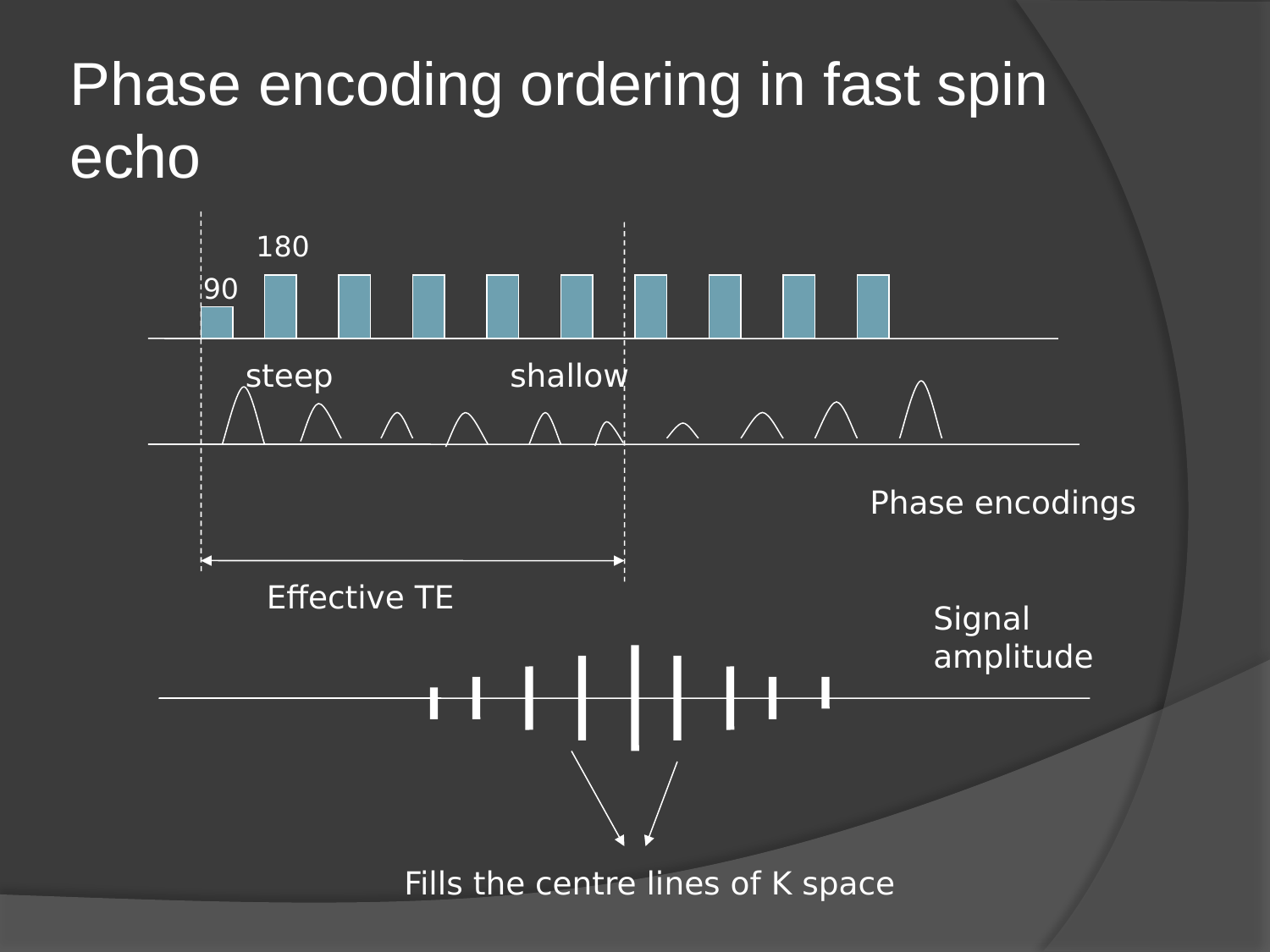

# Phase encoding ordering in fast spin echo

180

90

steep
shallow

Phase encodings

Effective TE
Signal amplitude

Fills the centre lines of K space